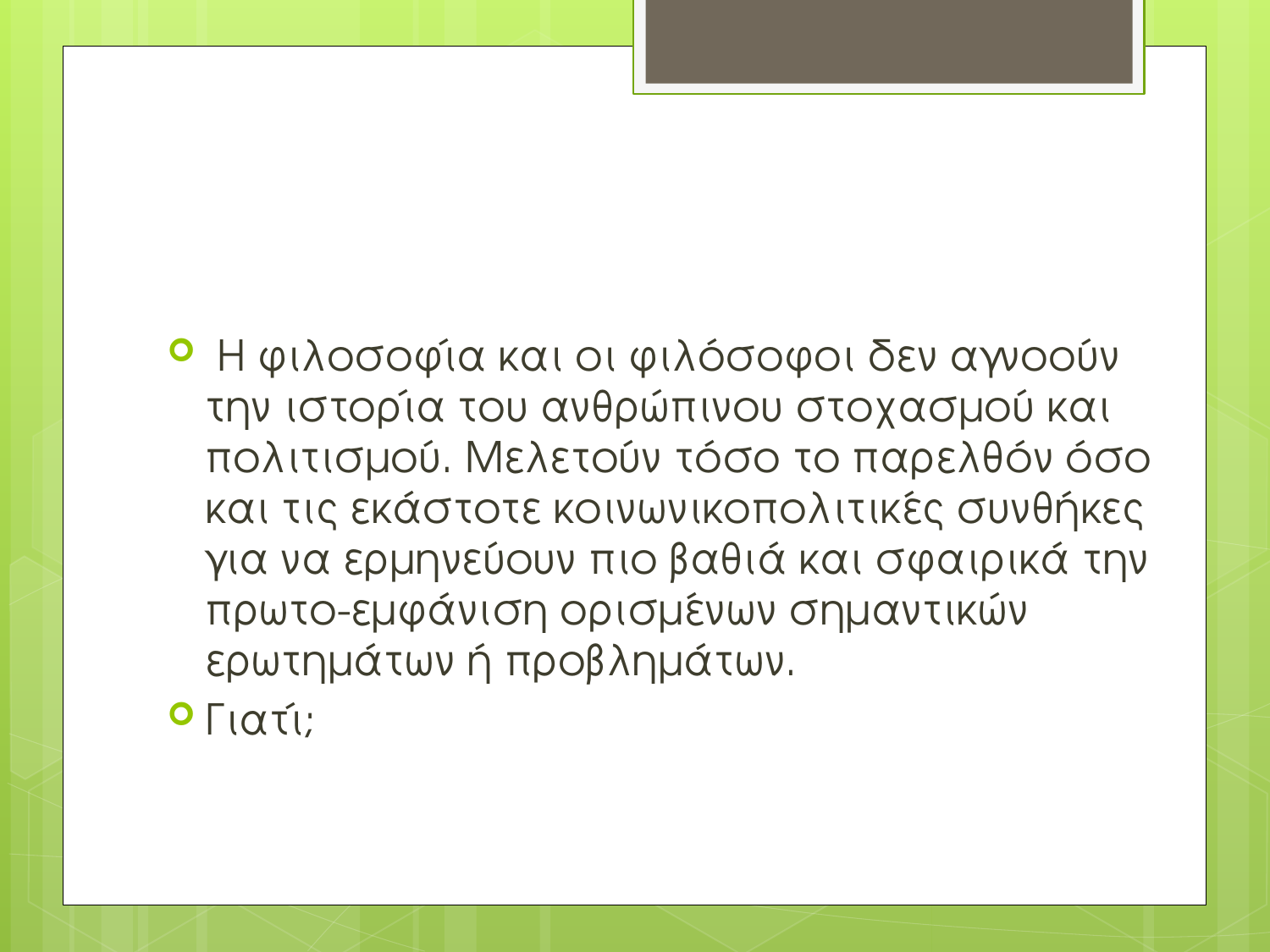

#
 Η φιλοσοφία και οι φιλόσοφοι δεν αγνοούν την ιστορία του ανθρώπινου στοχασμού και πολιτισμού. Μελετούν τόσο το παρελθόν όσο και τις εκάστοτε κοινωνικοπολιτικές συνθήκες για να ερμηνεύουν πιο βαθιά και σφαιρικά την πρωτο-εμφάνιση ορισμένων σημαντικών ερωτημάτων ή προβλημάτων.
Γιατί;